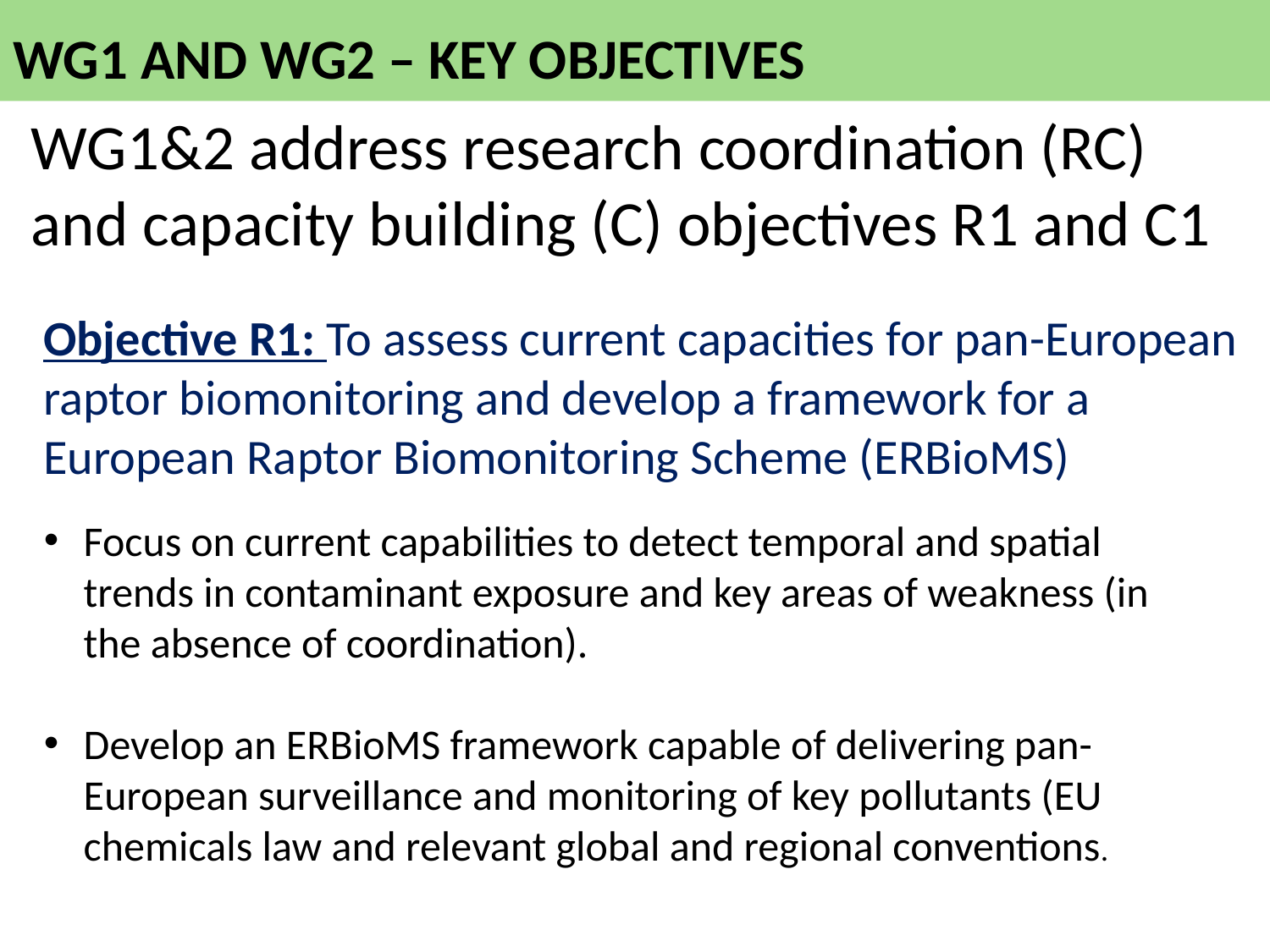

WG1 and WG2 – key objectives
WG1&2 address research coordination (RC) and capacity building (C) objectives R1 and C1
Objective R1: To assess current capacities for pan-European raptor biomonitoring and develop a framework for a European Raptor Biomonitoring Scheme (ERBioMS)

Focus on current capabilities to detect temporal and spatial trends in contaminant exposure and key areas of weakness (in the absence of coordination).

Develop an ERBioMS framework capable of delivering pan-European surveillance and monitoring of key pollutants (EU chemicals law and relevant global and regional conventions.